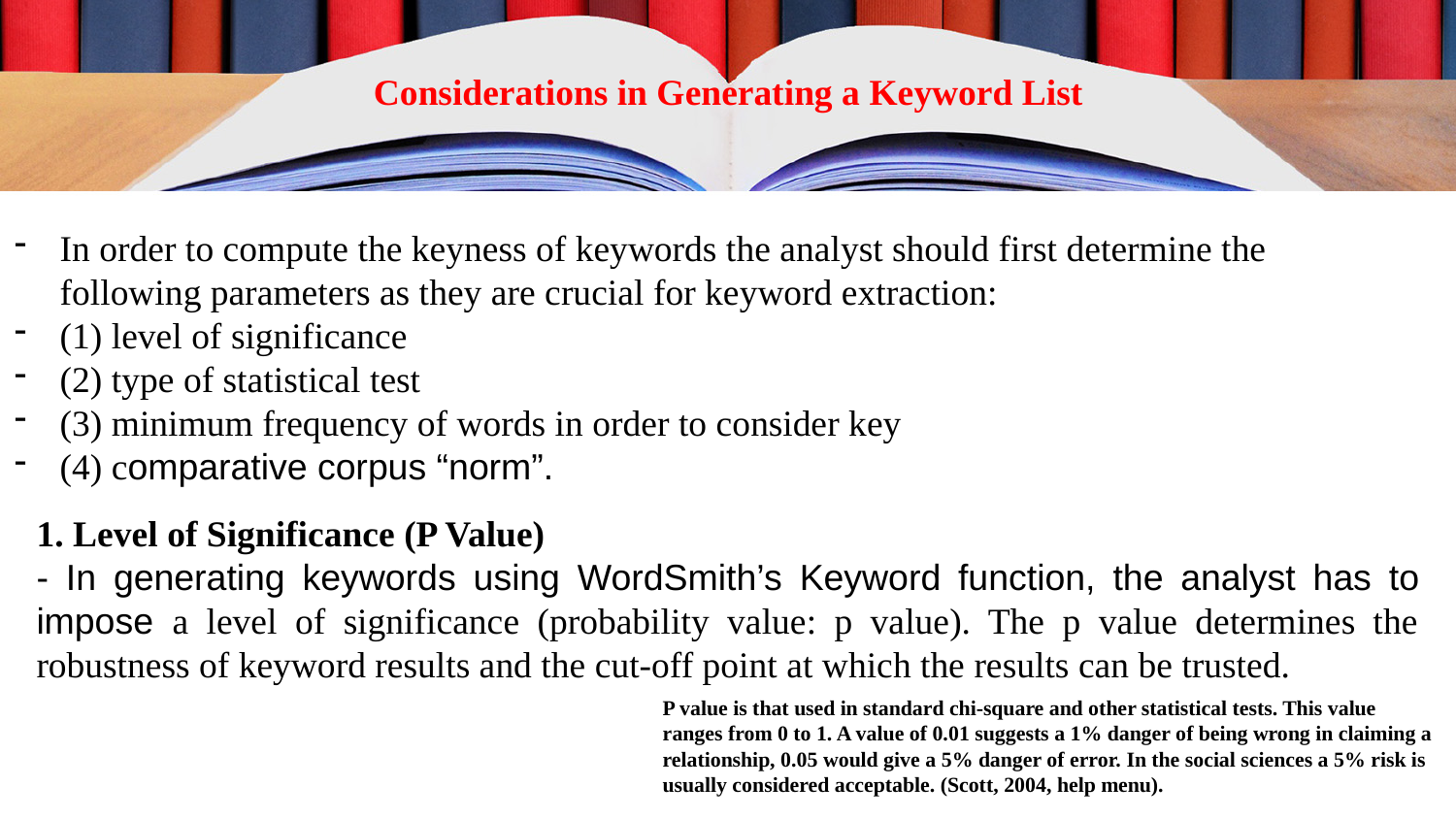

Considerations in Generating a Keyword List
In order to compute the keyness of keywords the analyst should first determine the following parameters as they are crucial for keyword extraction:
(1) level of significance
(2) type of statistical test
(3) minimum frequency of words in order to consider key
(4) comparative corpus “norm”.
1. Level of Significance (P Value)
- In generating keywords using WordSmith’s Keyword function, the analyst has to impose a level of significance (probability value: p value). The p value determines the robustness of keyword results and the cut-off point at which the results can be trusted.
P value is that used in standard chi-square and other statistical tests. This value ranges from 0 to 1. A value of 0.01 suggests a 1% danger of being wrong in claiming a relationship, 0.05 would give a 5% danger of error. In the social sciences a 5% risk is usually considered acceptable. (Scott, 2004, help menu).